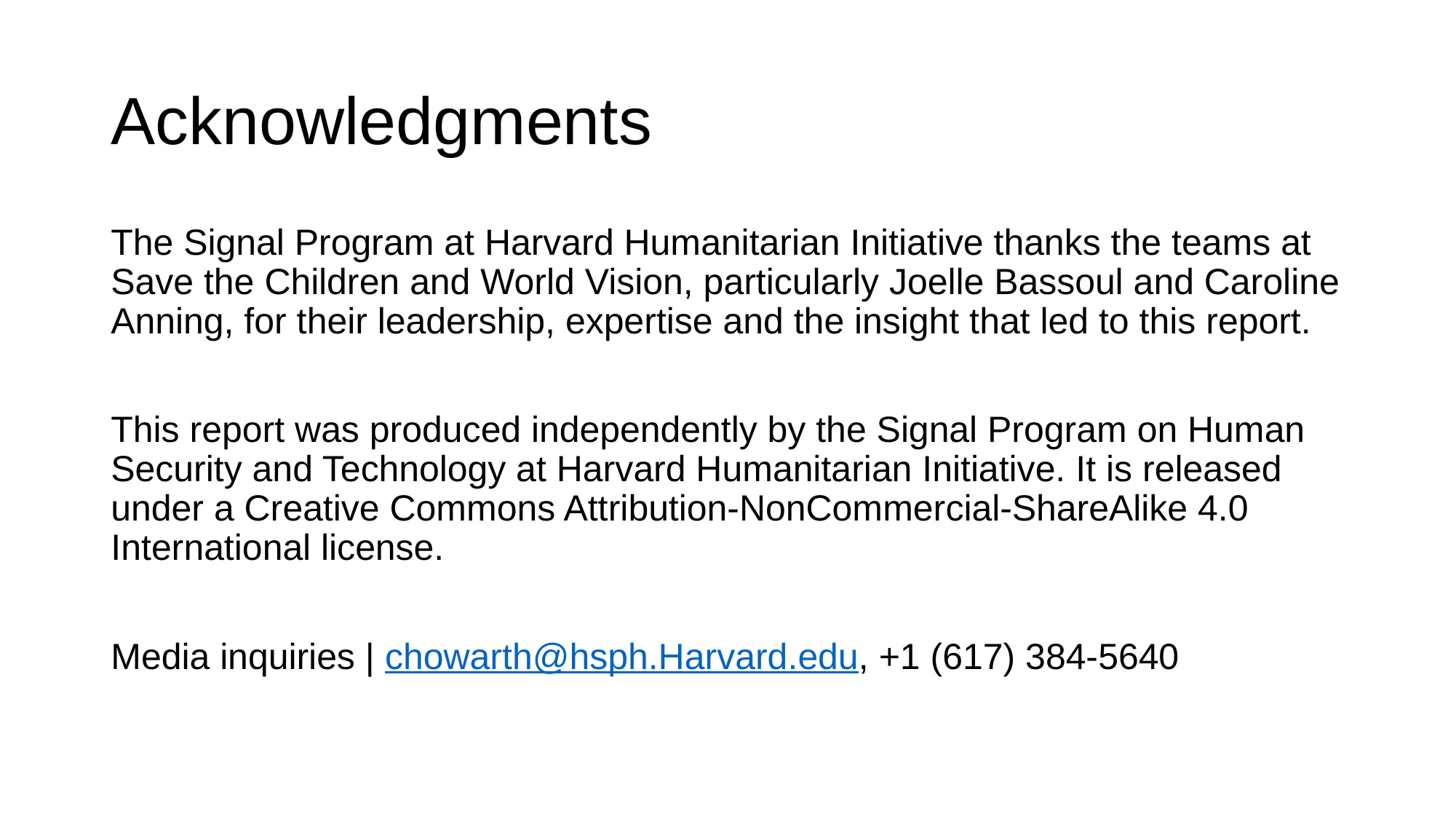

# Acknowledgments
The Signal Program at Harvard Humanitarian Initiative thanks the teams at Save the Children and World Vision, particularly Joelle Bassoul and Caroline Anning, for their leadership, expertise and the insight that led to this report.

This report was produced independently by the Signal Program on Human Security and Technology at Harvard Humanitarian Initiative. It is released under a Creative Commons Attribution-NonCommercial-ShareAlike 4.0 International license.

Media inquiries | chowarth@hsph.Harvard.edu, +1 (617) 384-5640